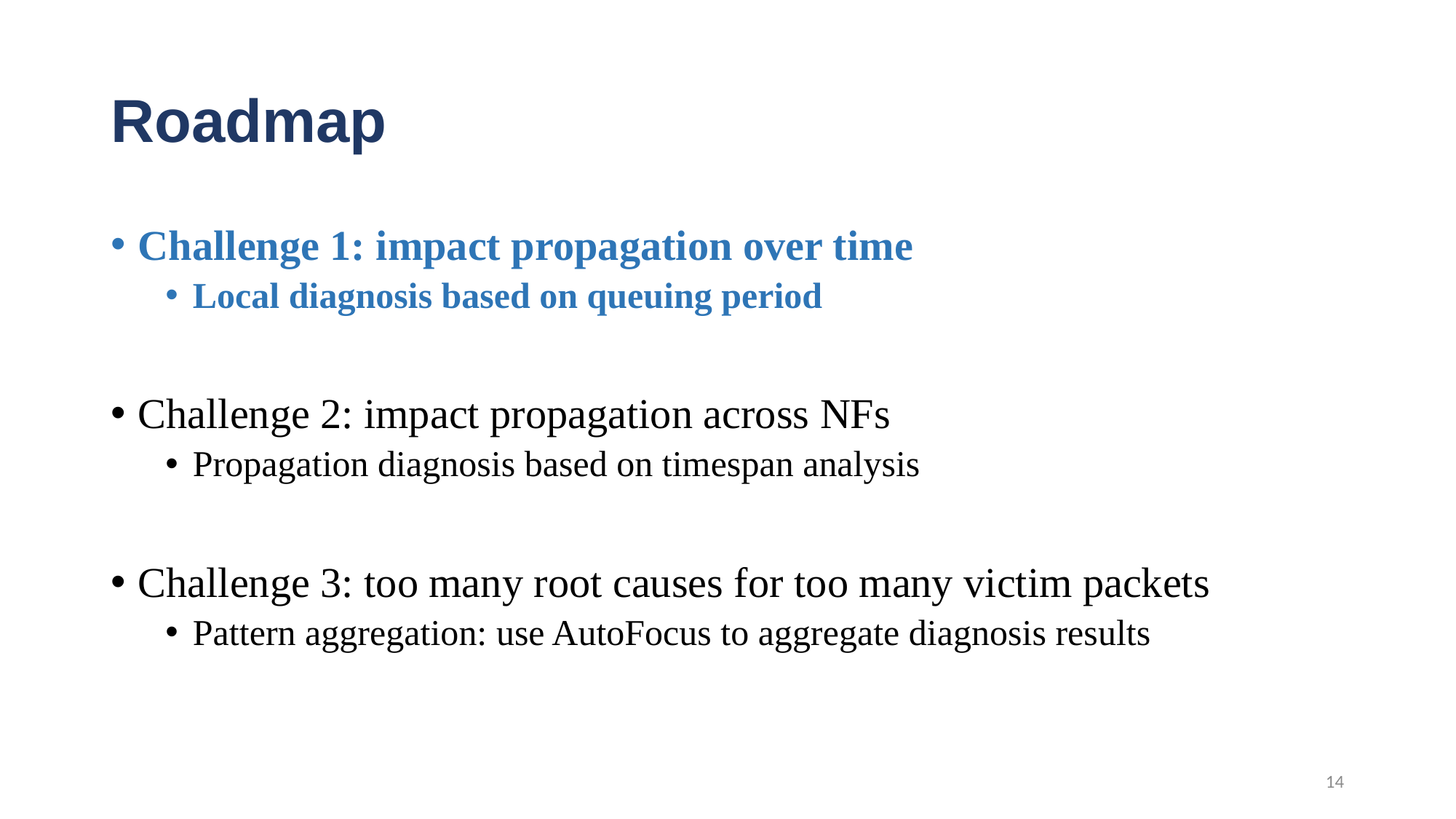

# Roadmap
Challenge 1: impact propagation over time
Local diagnosis based on queuing period

Challenge 2: impact propagation across NFs
Propagation diagnosis based on timespan analysis

Challenge 3: too many root causes for too many victim packets
Pattern aggregation: use AutoFocus to aggregate diagnosis results

14